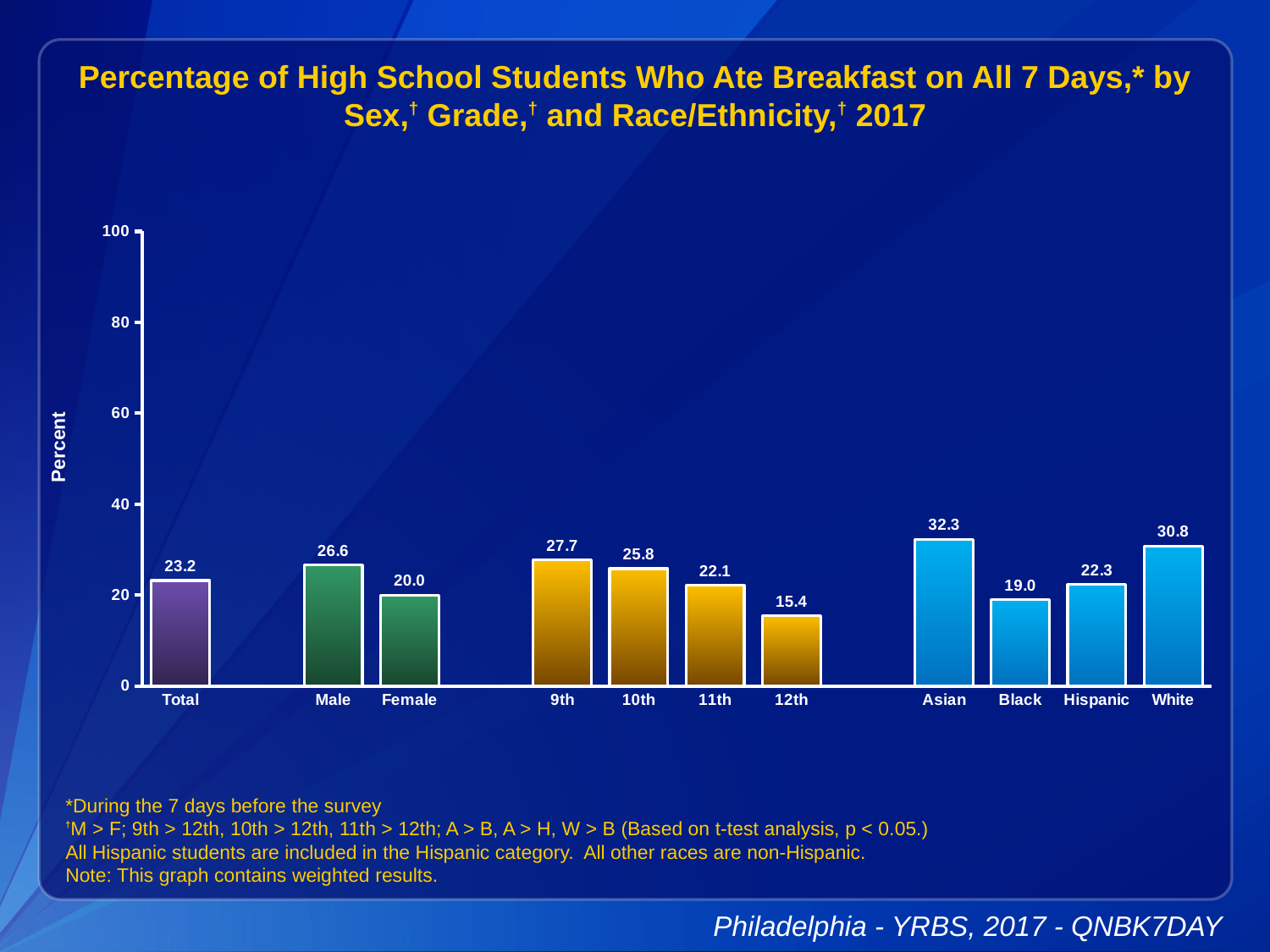

Percentage of High School Students Who Ate Breakfast on All 7 Days,* by Sex,† Grade,† and Race/Ethnicity,† 2017

### Chart

| Category | Series 1 |
|---|---|
| Total | 23.2 |
|  | None |
| Male | 26.6 |
| Female | 20.0 |
|  | None |
| 9th | 27.7 |
| 10th | 25.8 |
| 11th | 22.1 |
| 12th | 15.4 |
|  | None |
| Asian | 32.3 |
| Black | 19.0 |
| Hispanic | 22.3 |
| White | 30.8 |
*During the 7 days before the survey
†M > F; 9th > 12th, 10th > 12th, 11th > 12th; A > B, A > H, W > B (Based on t-test analysis, p < 0.05.)
All Hispanic students are included in the Hispanic category.  All other races are non-Hispanic.
Note: This graph contains weighted results.
Philadelphia - YRBS, 2017 - QNBK7DAY